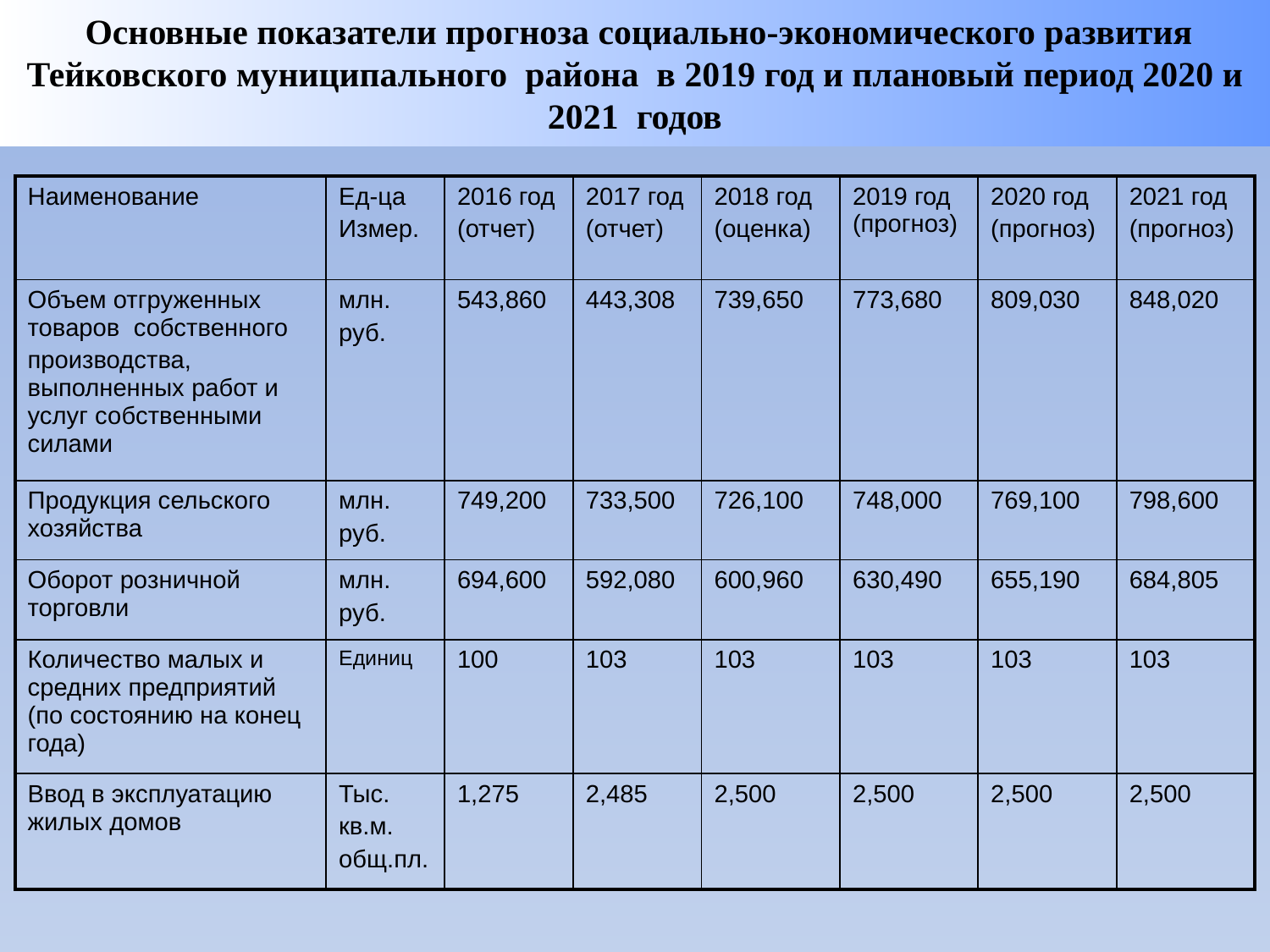

Основные показатели прогноза социально-экономического развития Тейковского муниципального  района  в 2019 год и плановый период 2020 и 2021  годов
| Наименование | Ед-ца Измер. | 2016 год (отчет) | 2017 год (отчет) | 2018 год (оценка) | 2019 год (прогноз) | 2020 год (прогноз) | 2021 год (прогноз) |
| --- | --- | --- | --- | --- | --- | --- | --- |
| Объем отгруженных товаров собственного производства, выполненных работ и услуг собственными силами | млн. руб. | 543,860 | 443,308 | 739,650 | 773,680 | 809,030 | 848,020 |
| Продукция сельского хозяйства | млн. руб. | 749,200 | 733,500 | 726,100 | 748,000 | 769,100 | 798,600 |
| Оборот розничной торговли | млн. руб. | 694,600 | 592,080 | 600,960 | 630,490 | 655,190 | 684,805 |
| Количество малых и средних предприятий (по состоянию на конец года) | Единиц | 100 | 103 | 103 | 103 | 103 | 103 |
| Ввод в эксплуатацию жилых домов | Тыс. кв.м. общ.пл. | 1,275 | 2,485 | 2,500 | 2,500 | 2,500 | 2,500 |